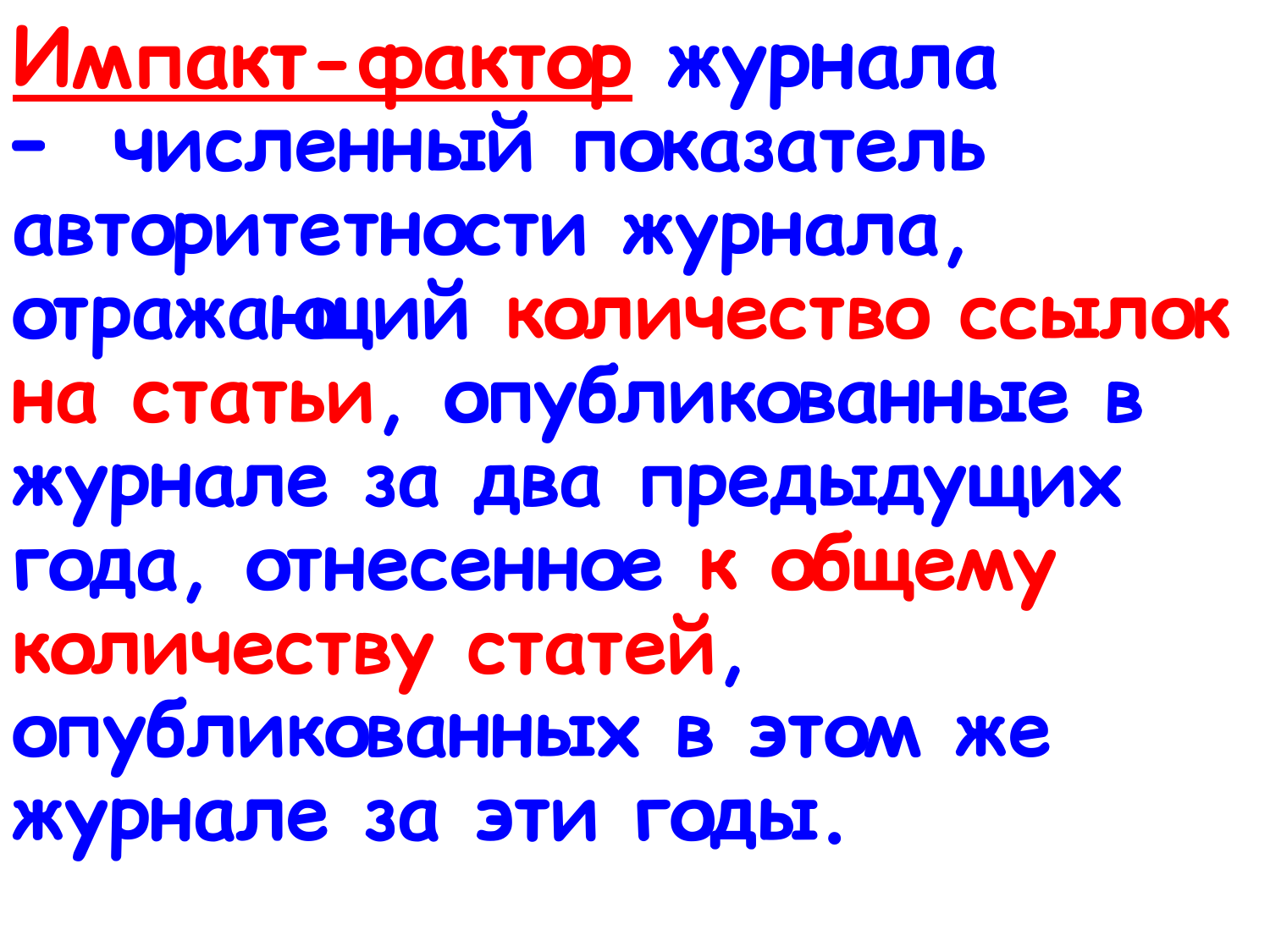

Импакт-фактор журнала
–  численный показатель авторитетности журнала, отражающий количество ссылок на статьи, опубликованные в журнале за два предыдущих года, отнесенное к общему количеству статей, опубликованных в этом же журнале за эти годы.